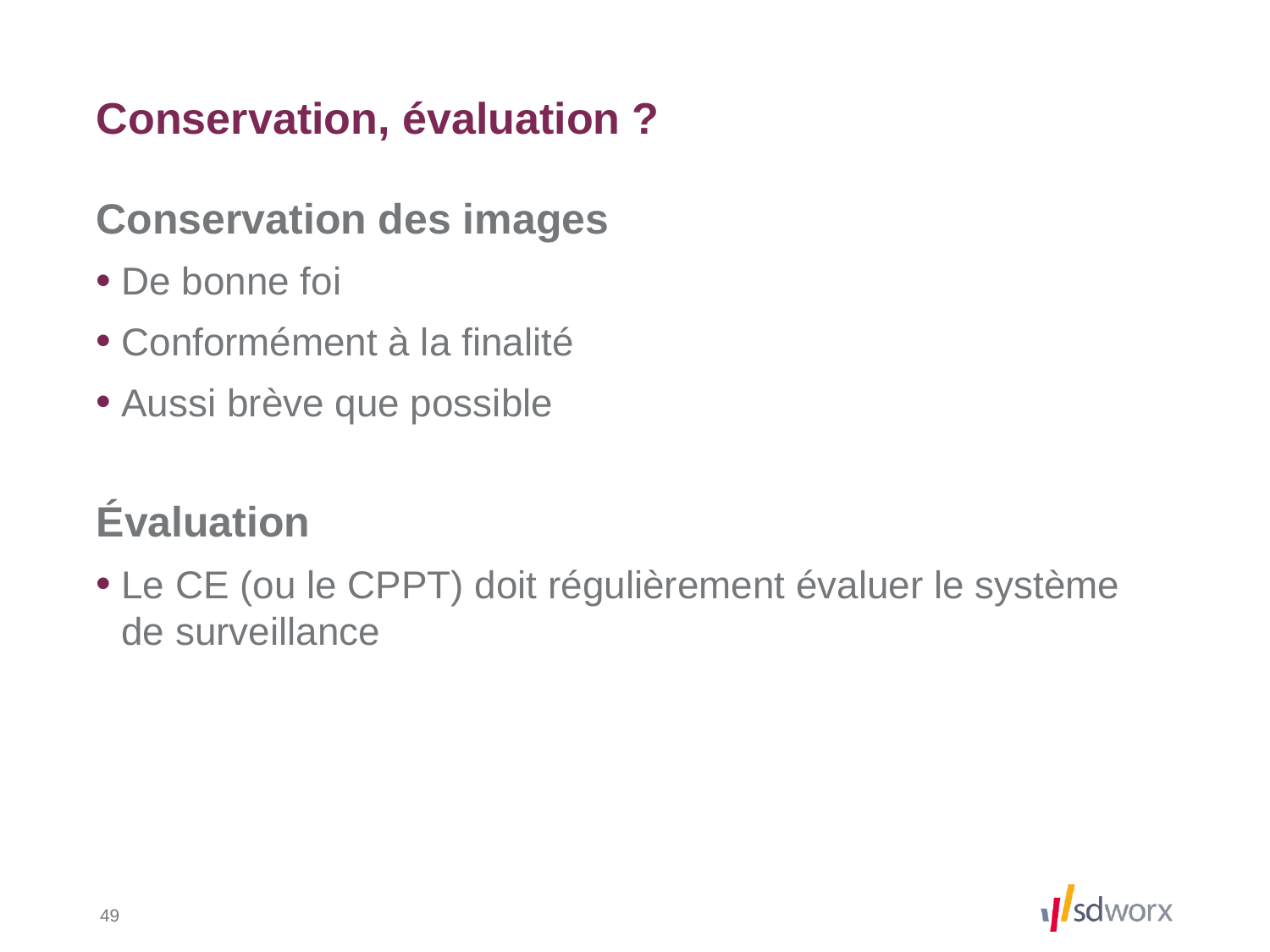

# Conservation, évaluation ?
Conservation des images
De bonne foi
Conformément à la finalité
Aussi brève que possible

Évaluation
Le CE (ou le CPPT) doit régulièrement évaluer le système de surveillance

49